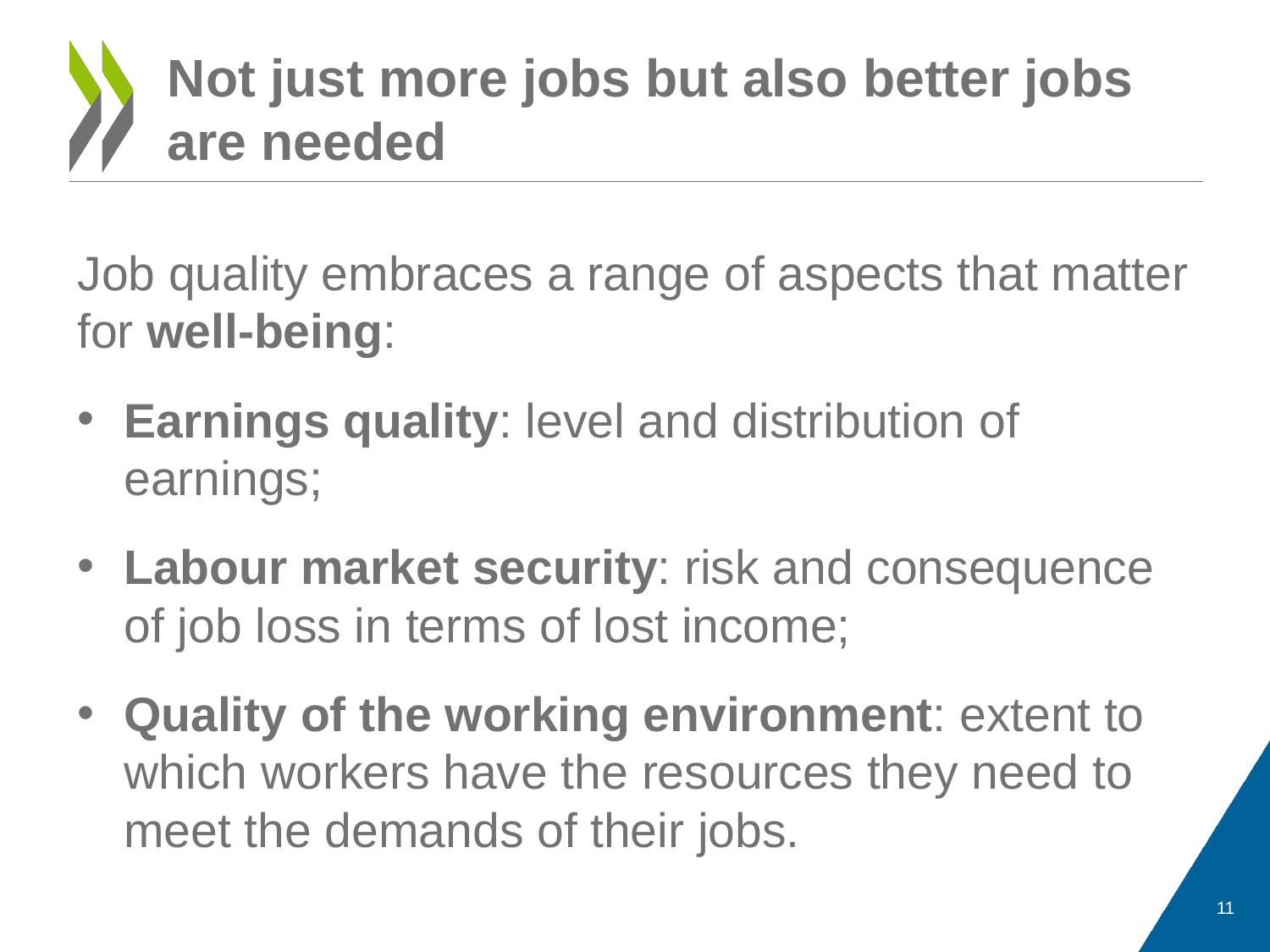

# Not just more jobs but also better jobs are needed
Job quality embraces a range of aspects that matter for well-being:
Earnings quality: level and distribution of earnings;
Labour market security: risk and consequence of job loss in terms of lost income;
Quality of the working environment: extent to which workers have the resources they need to meet the demands of their jobs.
11